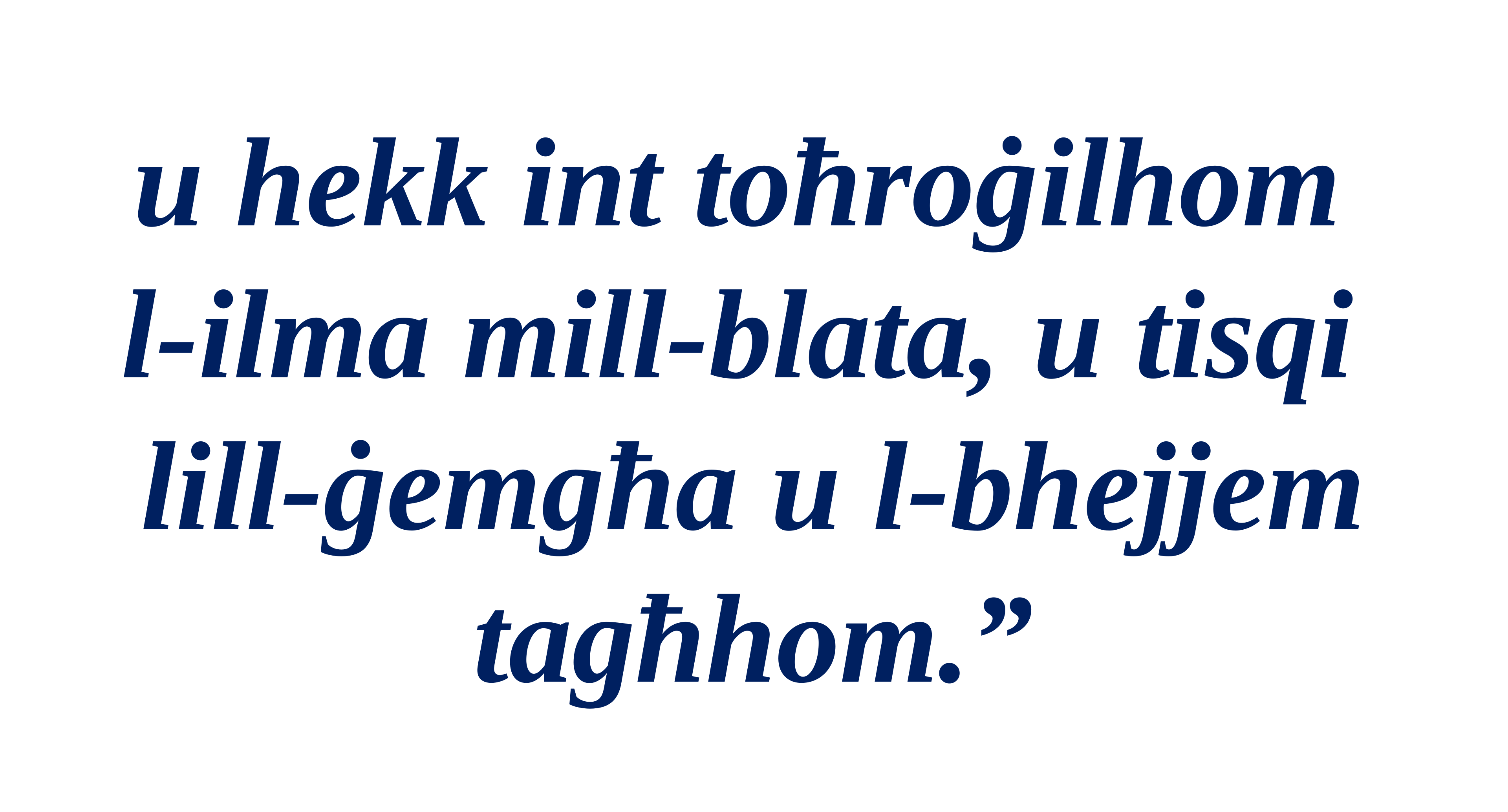

u hekk int toħroġilhom
l-ilma mill-blata, u tisqi
lill-ġemgħa u l-bhejjem tagħhom.”